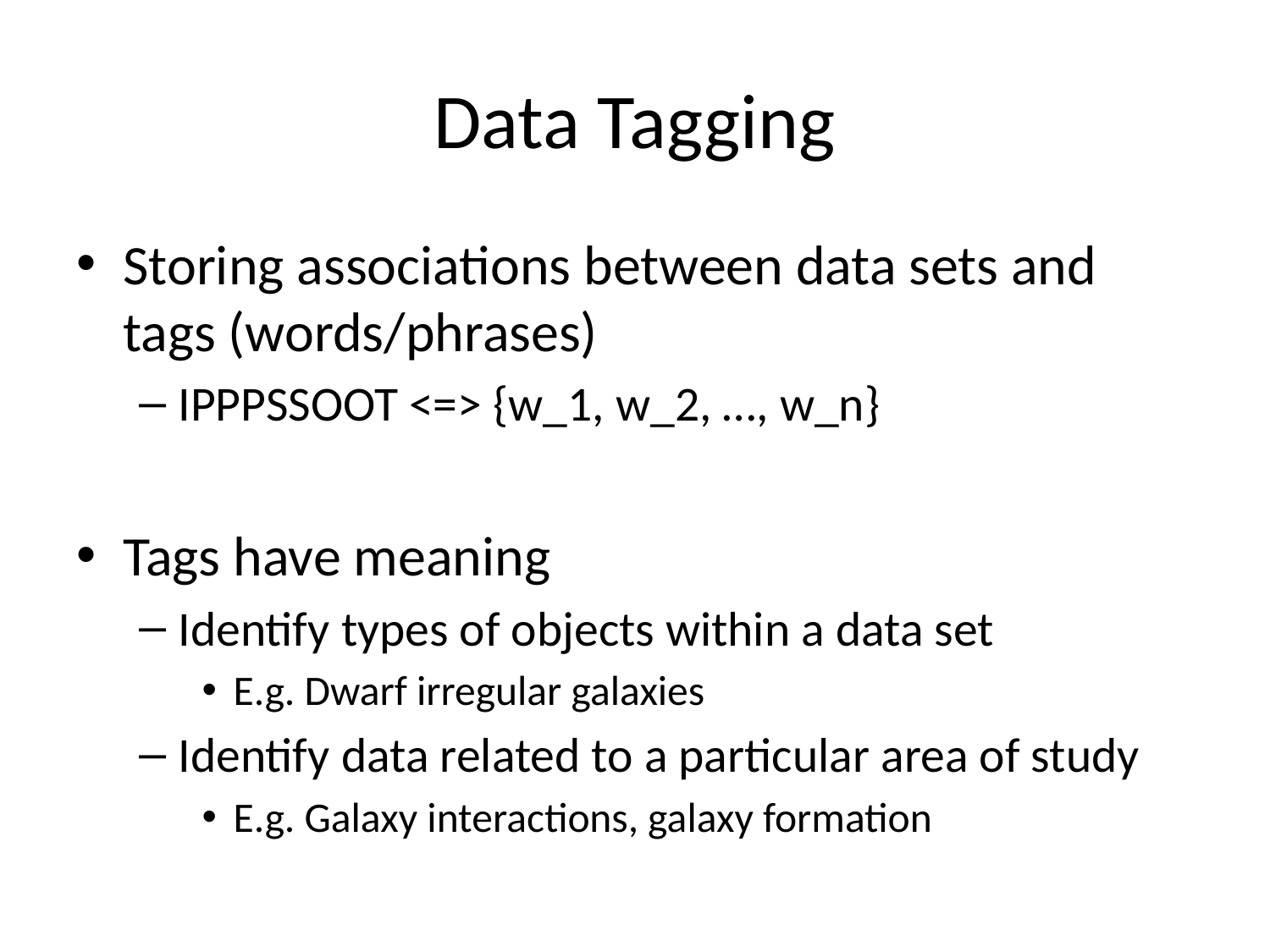

# Data Tagging
Storing associations between data sets and tags (words/phrases)
IPPPSSOOT <=> {w_1, w_2, …, w_n}

Tags have meaning
Identify types of objects within a data set
E.g. Dwarf irregular galaxies
Identify data related to a particular area of study
E.g. Galaxy interactions, galaxy formation